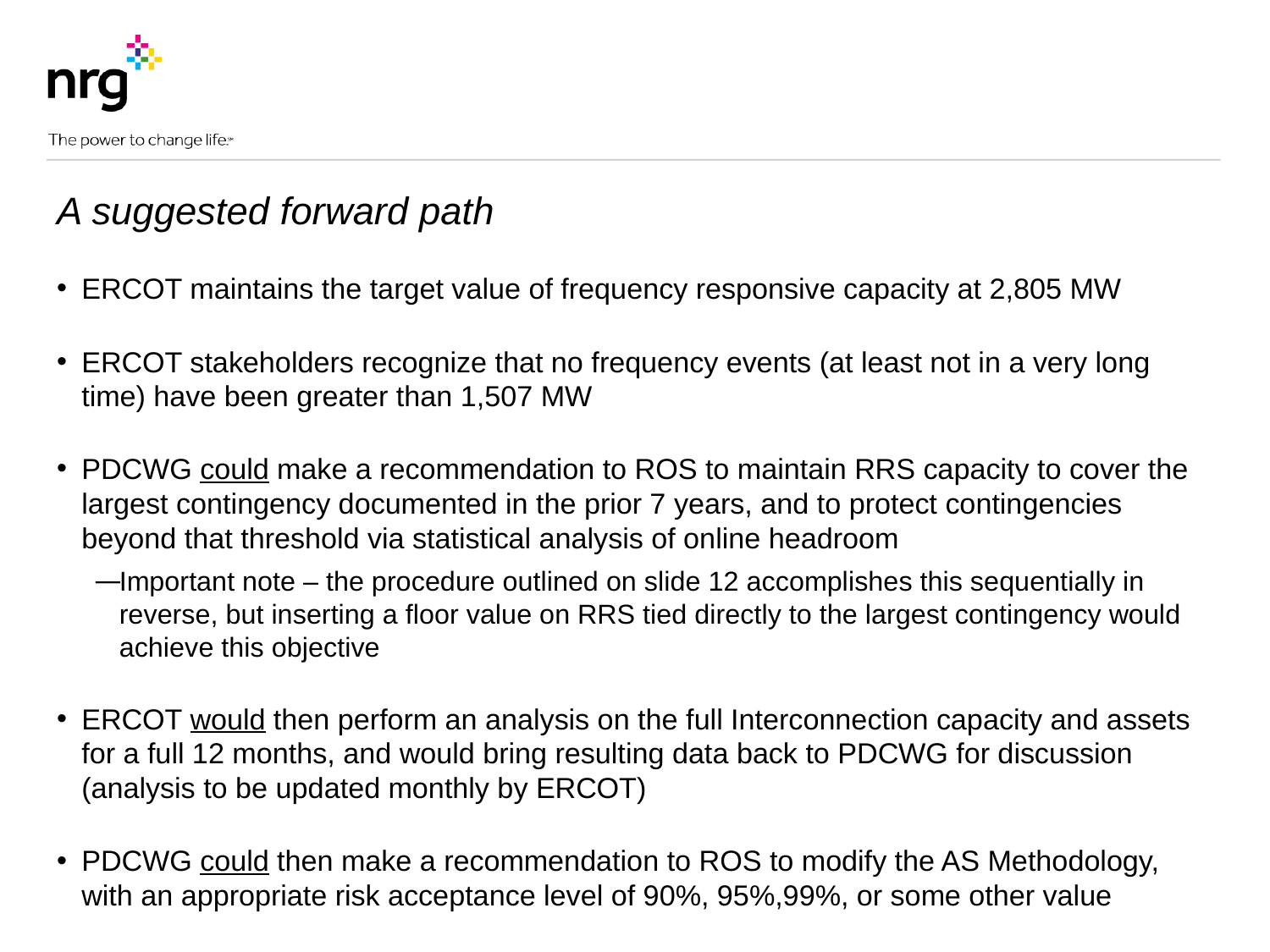

A suggested forward path

ERCOT maintains the target value of frequency responsive capacity at 2,805 MW

ERCOT stakeholders recognize that no frequency events (at least not in a very long time) have been greater than 1,507 MW

PDCWG could make a recommendation to ROS to maintain RRS capacity to cover the largest contingency documented in the prior 7 years, and to protect contingencies beyond that threshold via statistical analysis of online headroom
Important note – the procedure outlined on slide 12 accomplishes this sequentially in reverse, but inserting a floor value on RRS tied directly to the largest contingency would achieve this objective

ERCOT would then perform an analysis on the full Interconnection capacity and assets for a full 12 months, and would bring resulting data back to PDCWG for discussion (analysis to be updated monthly by ERCOT)

PDCWG could then make a recommendation to ROS to modify the AS Methodology, with an appropriate risk acceptance level of 90%, 95%,99%, or some other value